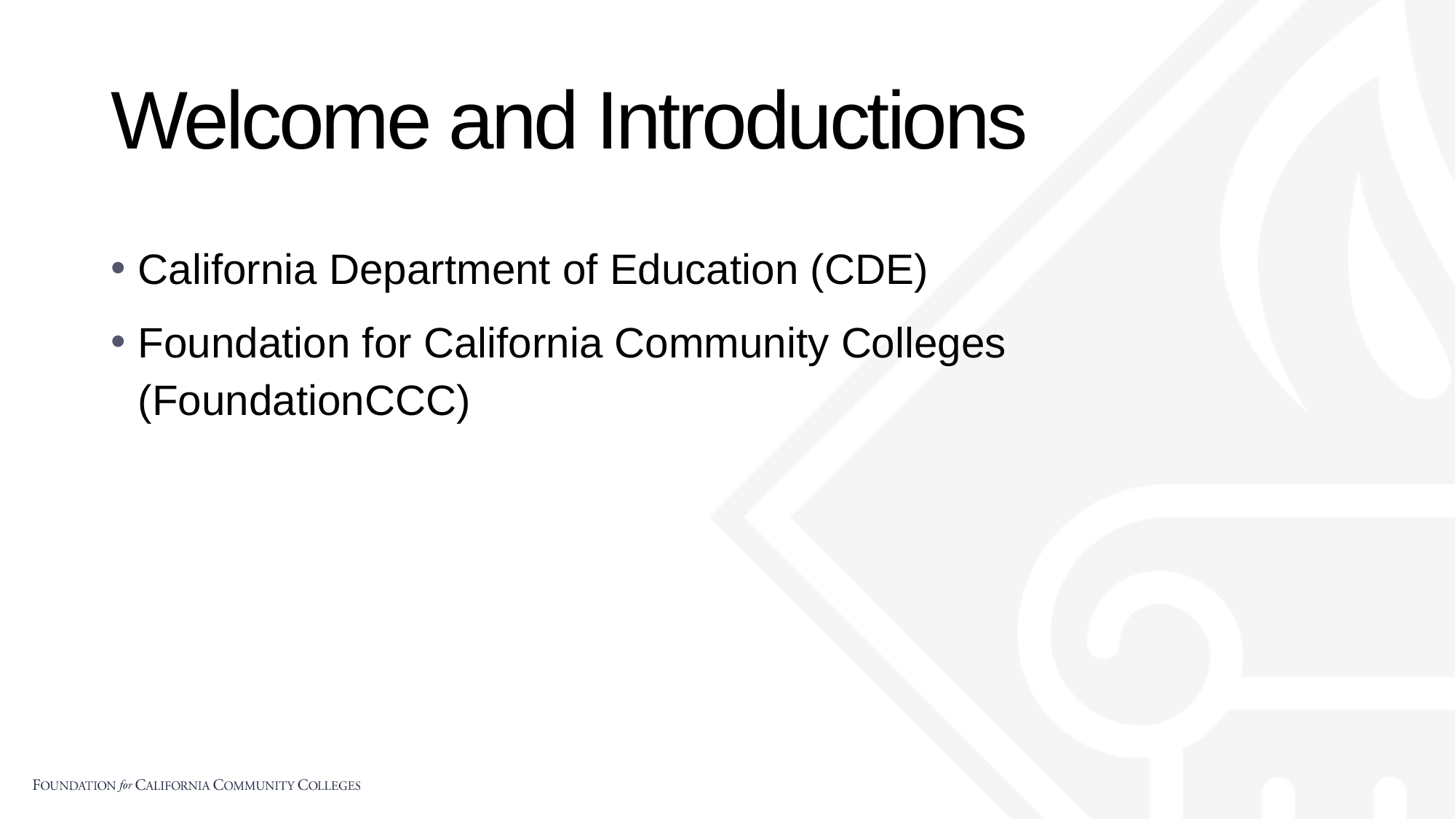

# Welcome and Introductions
California Department of Education (CDE)
Foundation for California Community Colleges (FoundationCCC)